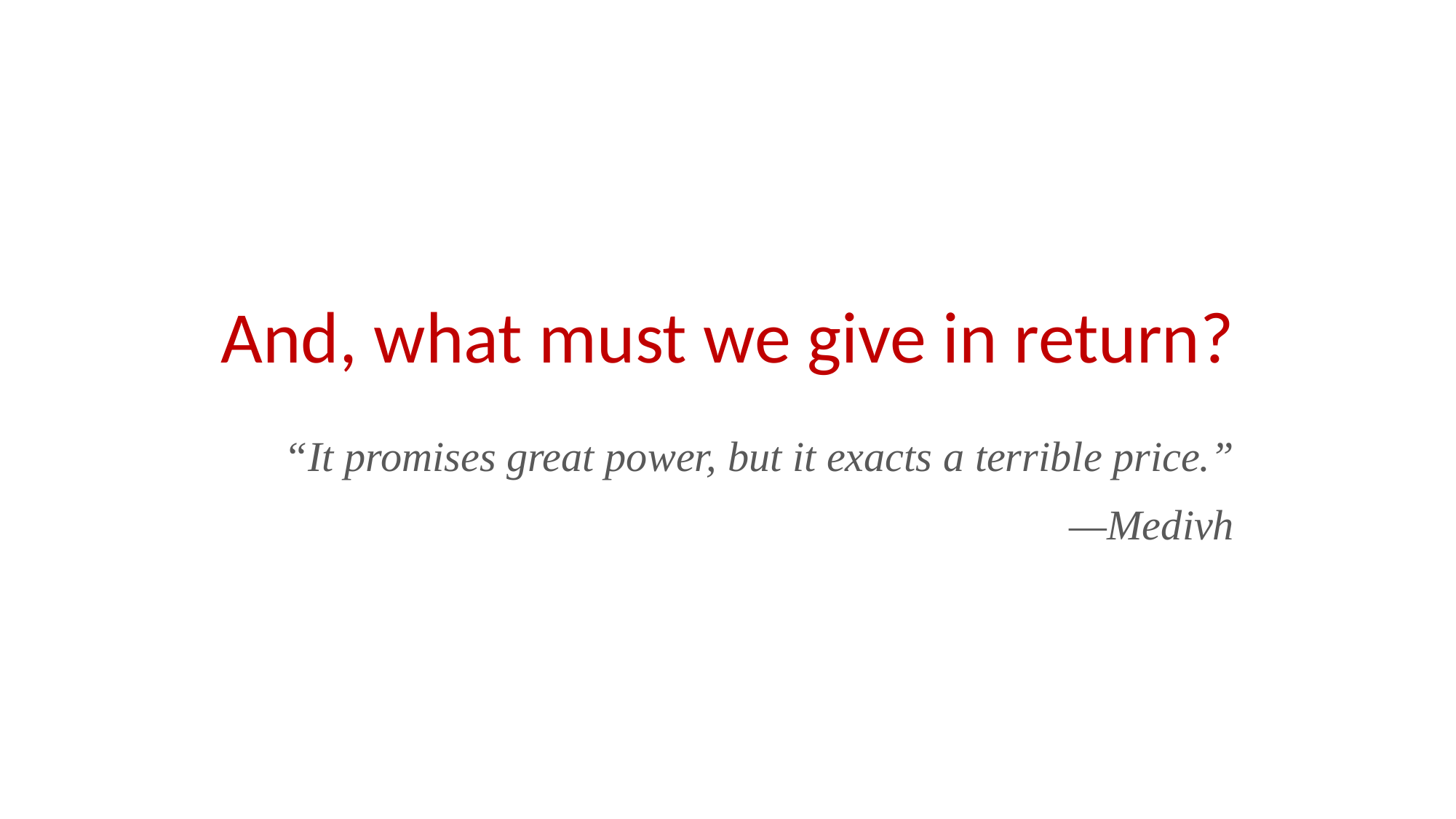

And, what must we give in return?
“It promises great power, but it exacts a terrible price.”
—Medivh